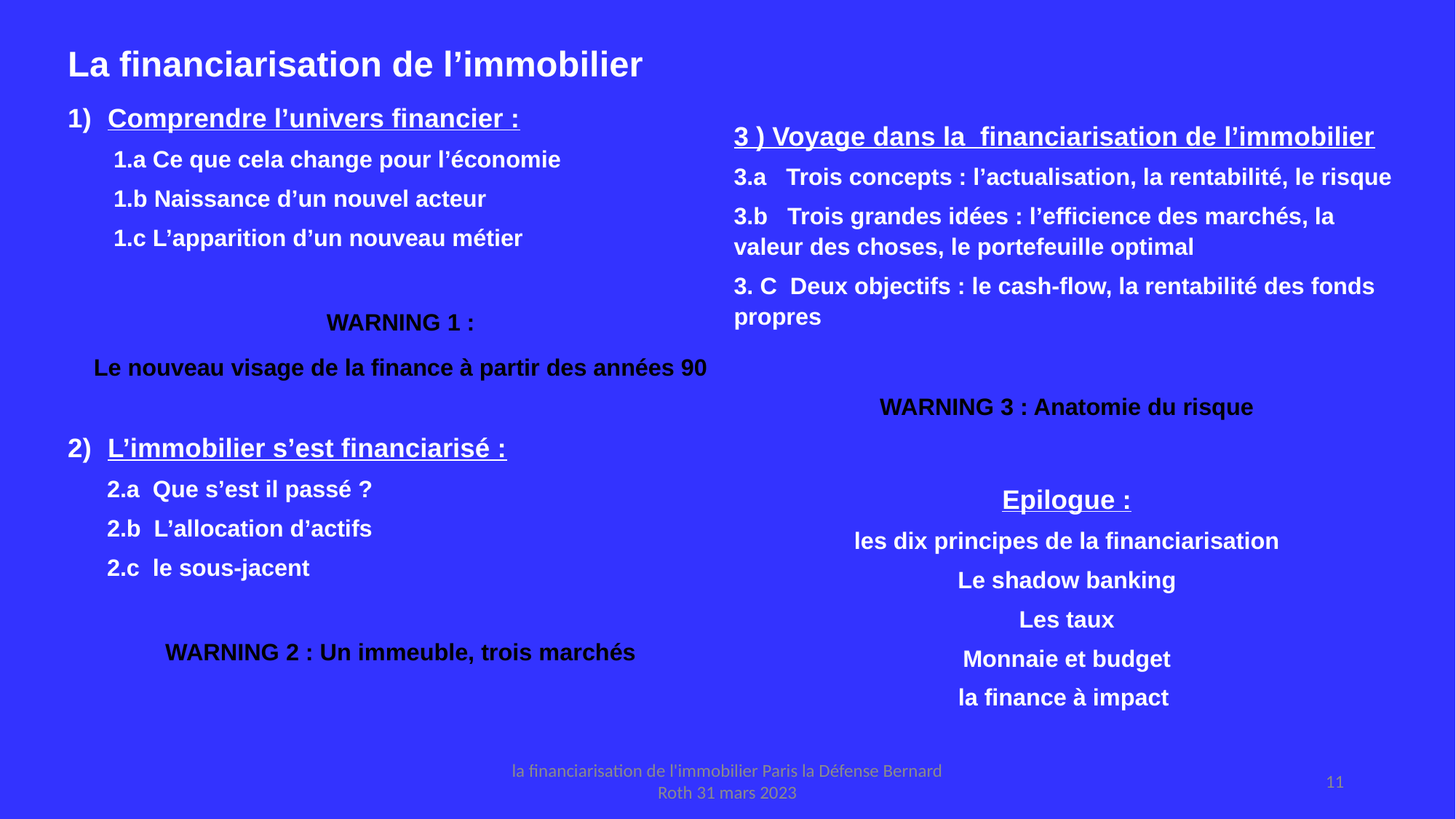

# La financiarisation de l’immobilier
Comprendre l’univers financier :
       1.a Ce que cela change pour l’économie
       1.b Naissance d’un nouvel acteur
       1.c L’apparition d’un nouveau métier

WARNING 1 :
Le nouveau visage de la finance à partir des années 90

L’immobilier s’est financiarisé :
      2.a  Que s’est il passé ?
      2.b  L’allocation d’actifs
      2.c  le sous-jacent

WARNING 2 : Un immeuble, trois marchés

3 ) Voyage dans la  financiarisation de l’immobilier
3.a   Trois concepts : l’actualisation, la rentabilité, le risque
3.b   Trois grandes idées : l’efficience des marchés, la valeur des choses, le portefeuille optimal
3. C  Deux objectifs : le cash-flow, la rentabilité des fonds propres

WARNING 3 : Anatomie du risque

Epilogue :
les dix principes de la financiarisation
Le shadow banking
Les taux
Monnaie et budget
la finance à impact
la financiarisation de l'immobilier Paris la Défense Bernard Roth 31 mars 2023
11